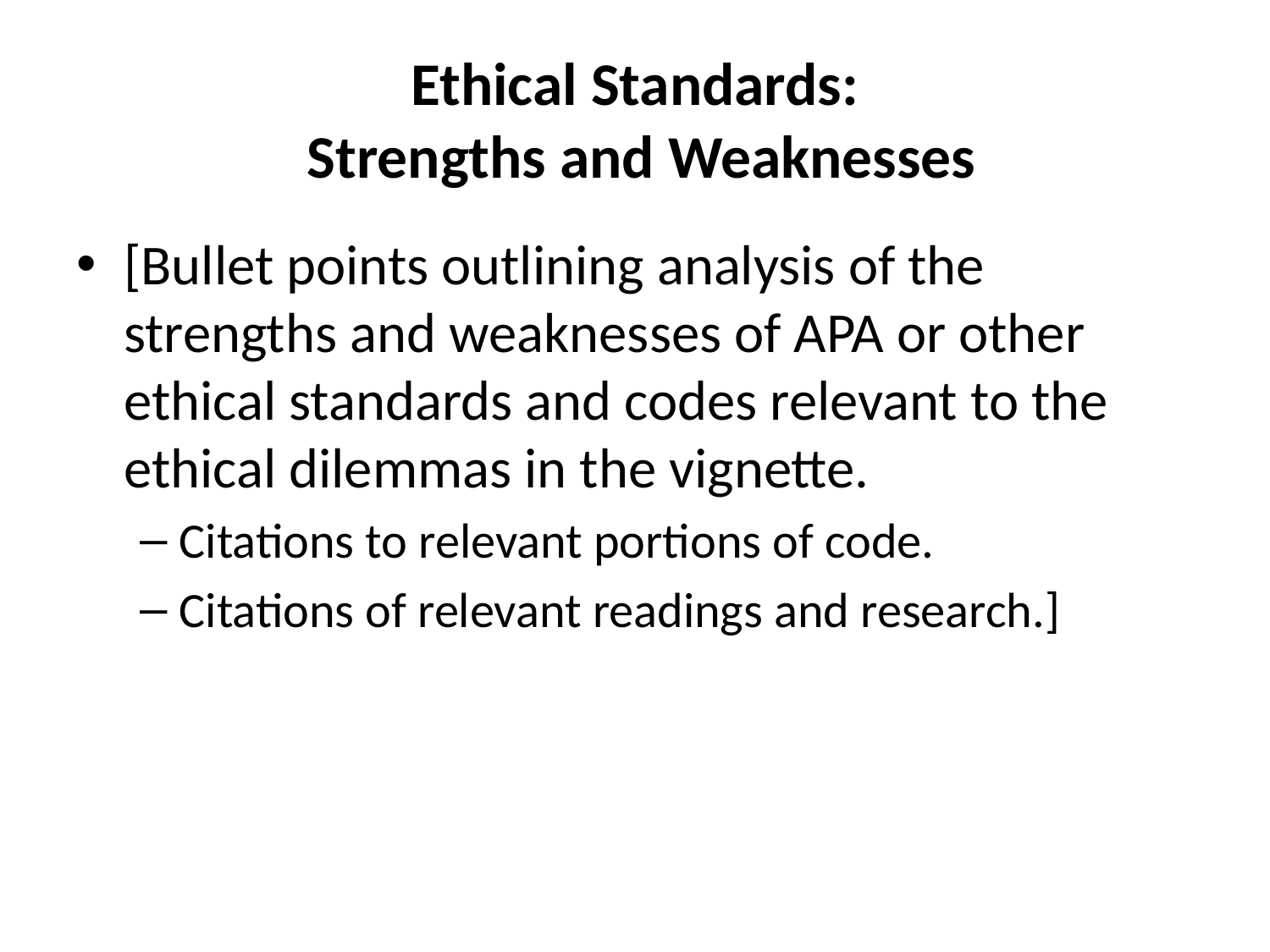

# Ethical Standards: Strengths and Weaknesses
[Bullet points outlining analysis of the strengths and weaknesses of APA or other ethical standards and codes relevant to the ethical dilemmas in the vignette.
Citations to relevant portions of code.
Citations of relevant readings and research.]